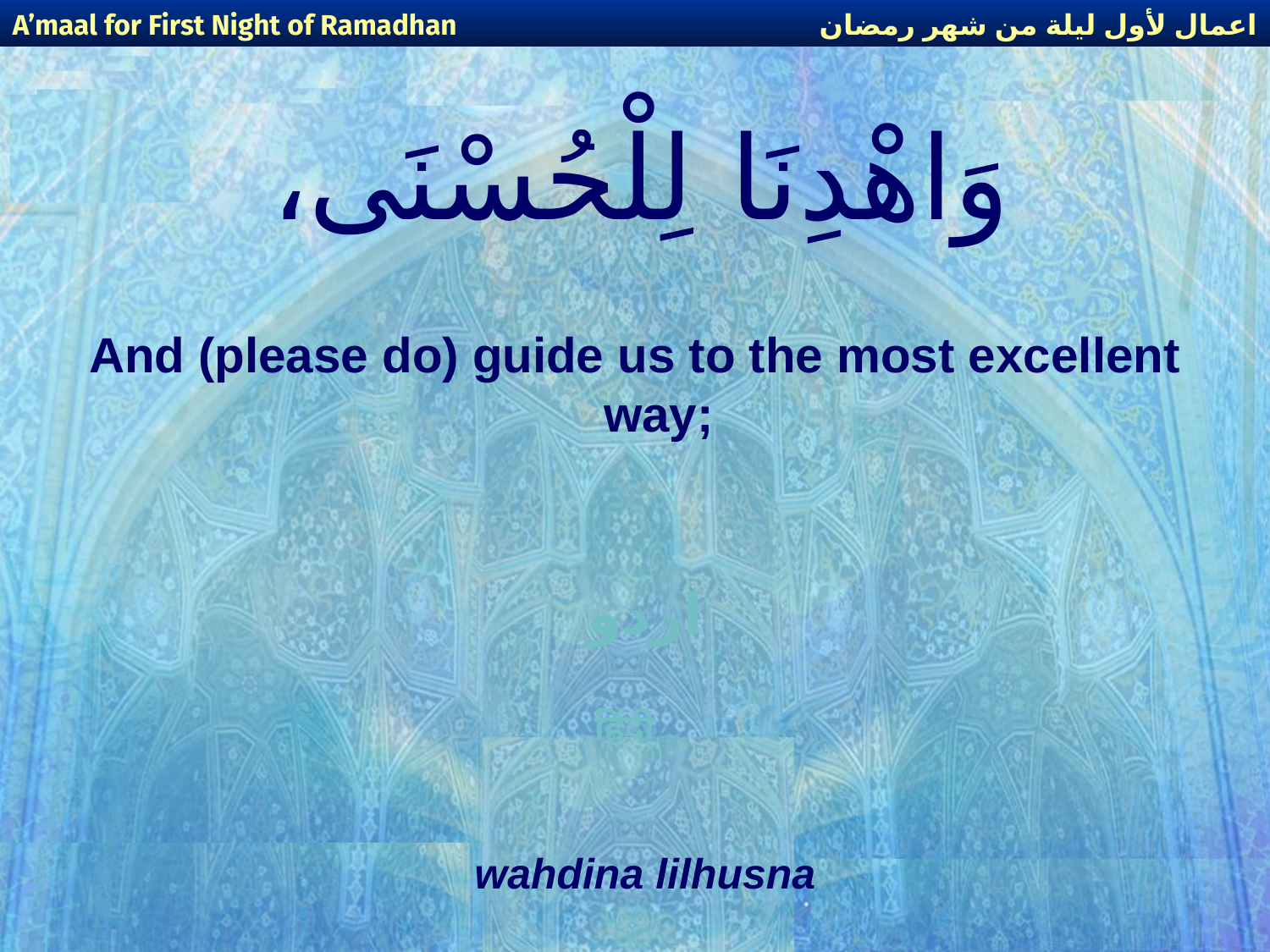

اعمال لأول ليلة من شهر رمضان
A’maal for First Night of Ramadhan
# وَاهْدِنَا لِلْحُسْنَى،
And (please do) guide us to the most excellent way;
اردو
हिंदी
wahdina lilhusna